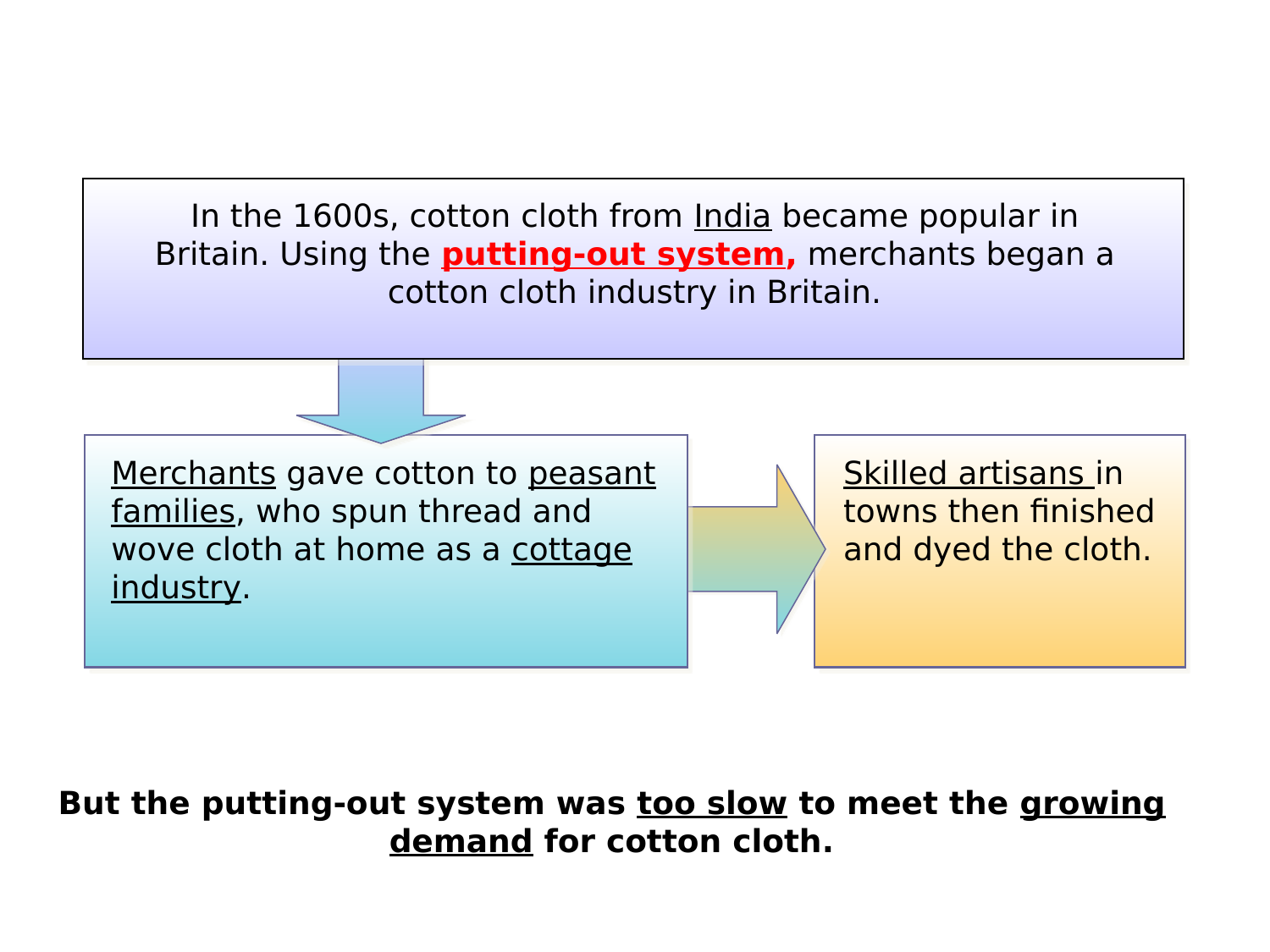

In the 1600s, cotton cloth from India became popular in Britain. Using the putting-out system, merchants began a cotton cloth industry in Britain.

Merchants gave cotton to peasant families, who spun thread and wove cloth at home as a cottage industry.

Skilled artisans in towns then finished and dyed the cloth.
But the putting-out system was too slow to meet the growing demand for cotton cloth.